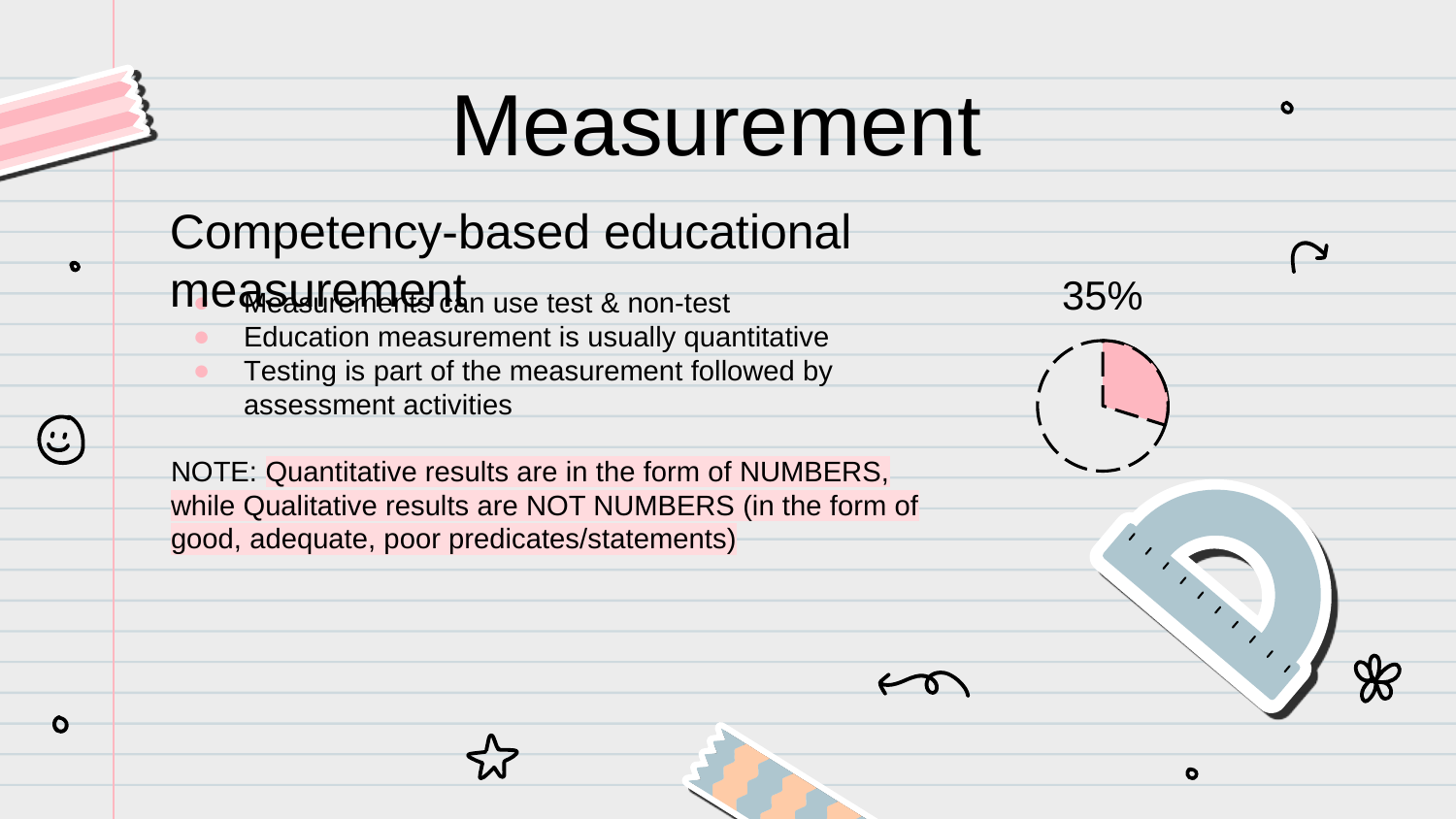

# Measurement
Competency-based educational measurement
35%
Measurements can use test & non-test
Education measurement is usually quantitative
Testing is part of the measurement followed by assessment activities
NOTE: Quantitative results are in the form of NUMBERS, while Qualitative results are NOT NUMBERS (in the form of good, adequate, poor predicates/statements)